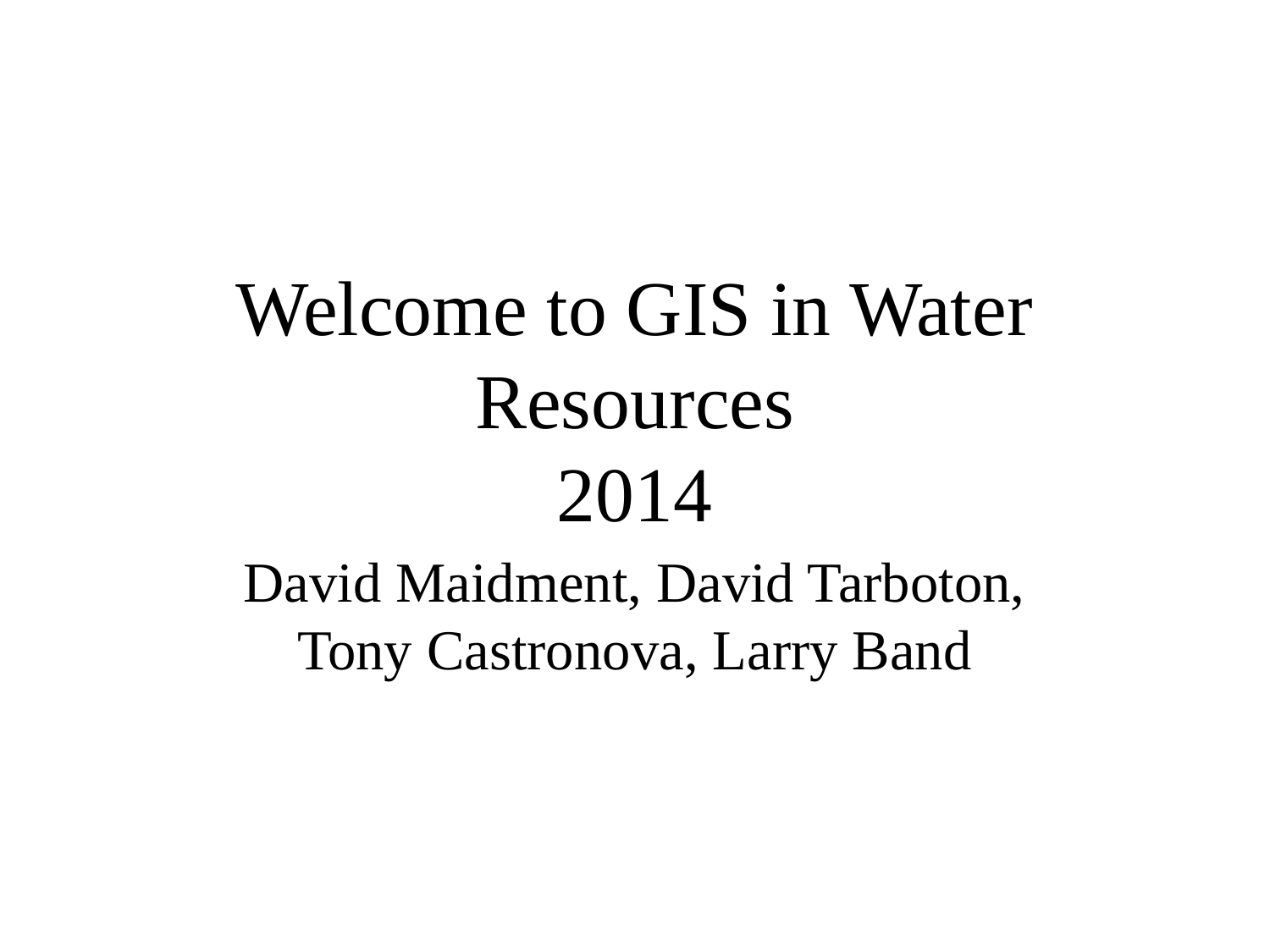

# Welcome to GIS in Water Resources 2014
David Maidment, David Tarboton, Tony Castronova, Larry Band